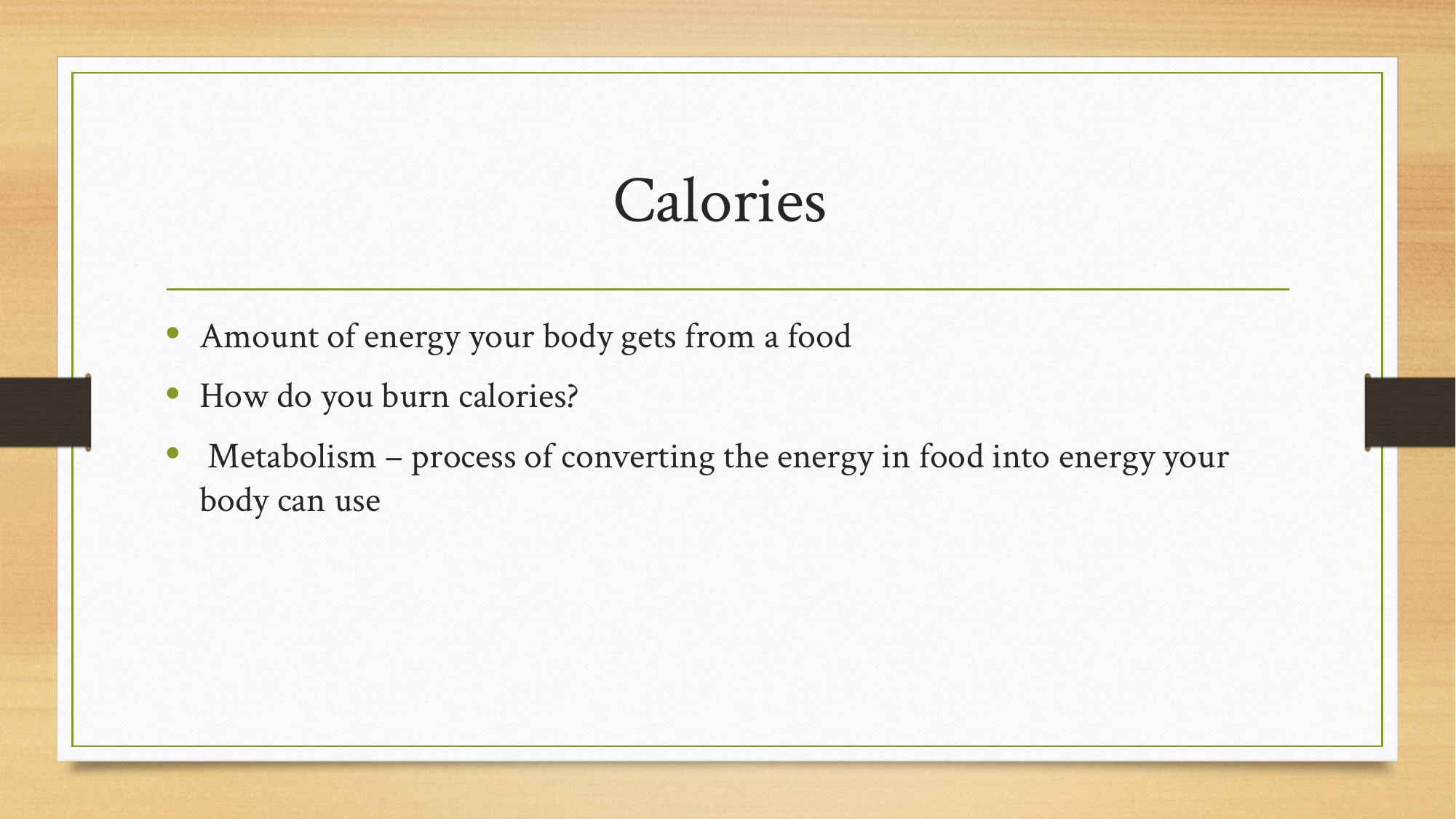

# Calories
Amount of energy your body gets from a food
How do you burn calories?
 Metabolism – process of converting the energy in food into energy your body can use